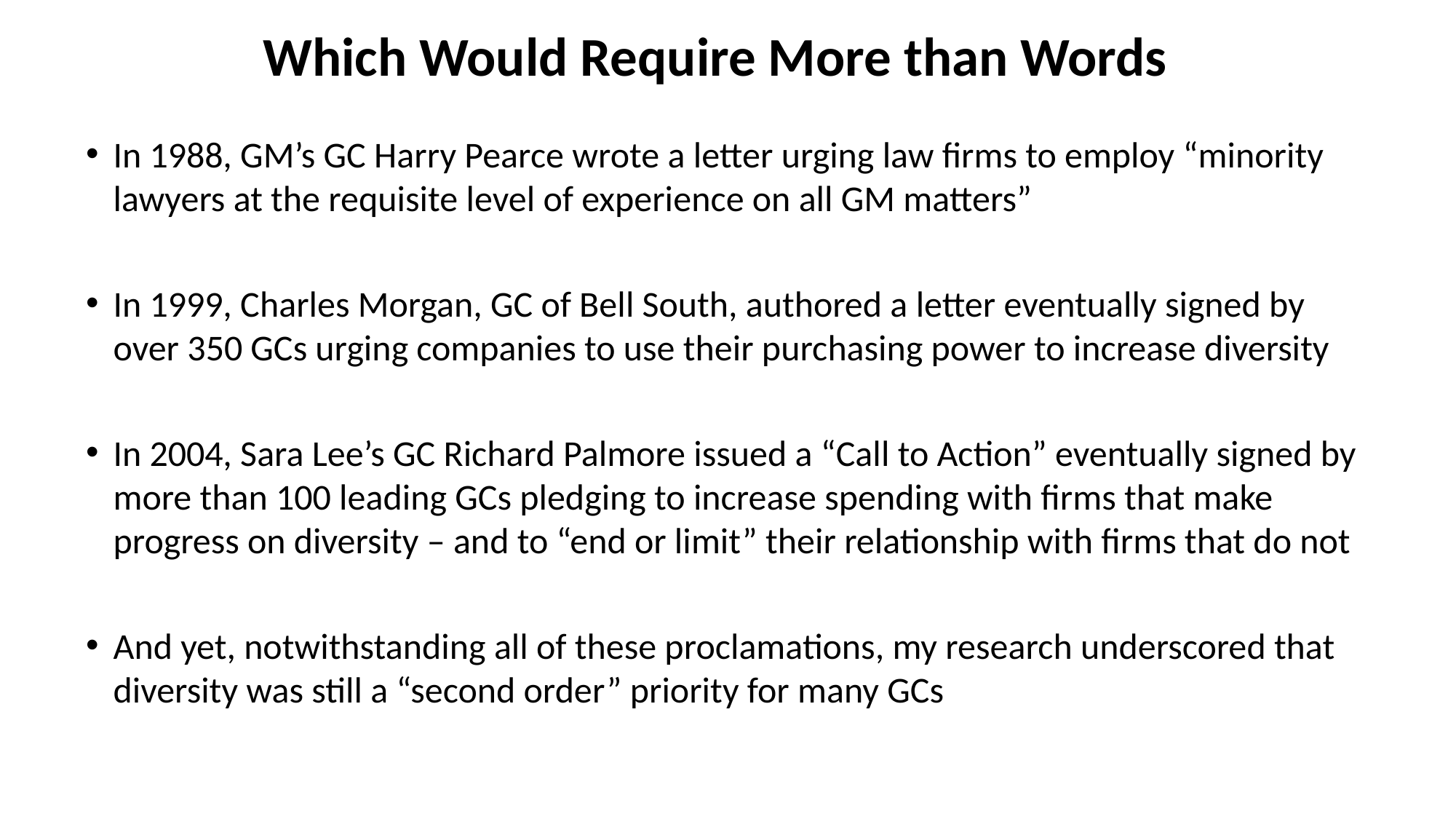

# Which Would Require More than Words
In 1988, GM’s GC Harry Pearce wrote a letter urging law firms to employ “minority lawyers at the requisite level of experience on all GM matters”

In 1999, Charles Morgan, GC of Bell South, authored a letter eventually signed by over 350 GCs urging companies to use their purchasing power to increase diversity

In 2004, Sara Lee’s GC Richard Palmore issued a “Call to Action” eventually signed by more than 100 leading GCs pledging to increase spending with firms that make progress on diversity – and to “end or limit” their relationship with firms that do not

And yet, notwithstanding all of these proclamations, my research underscored that diversity was still a “second order” priority for many GCs